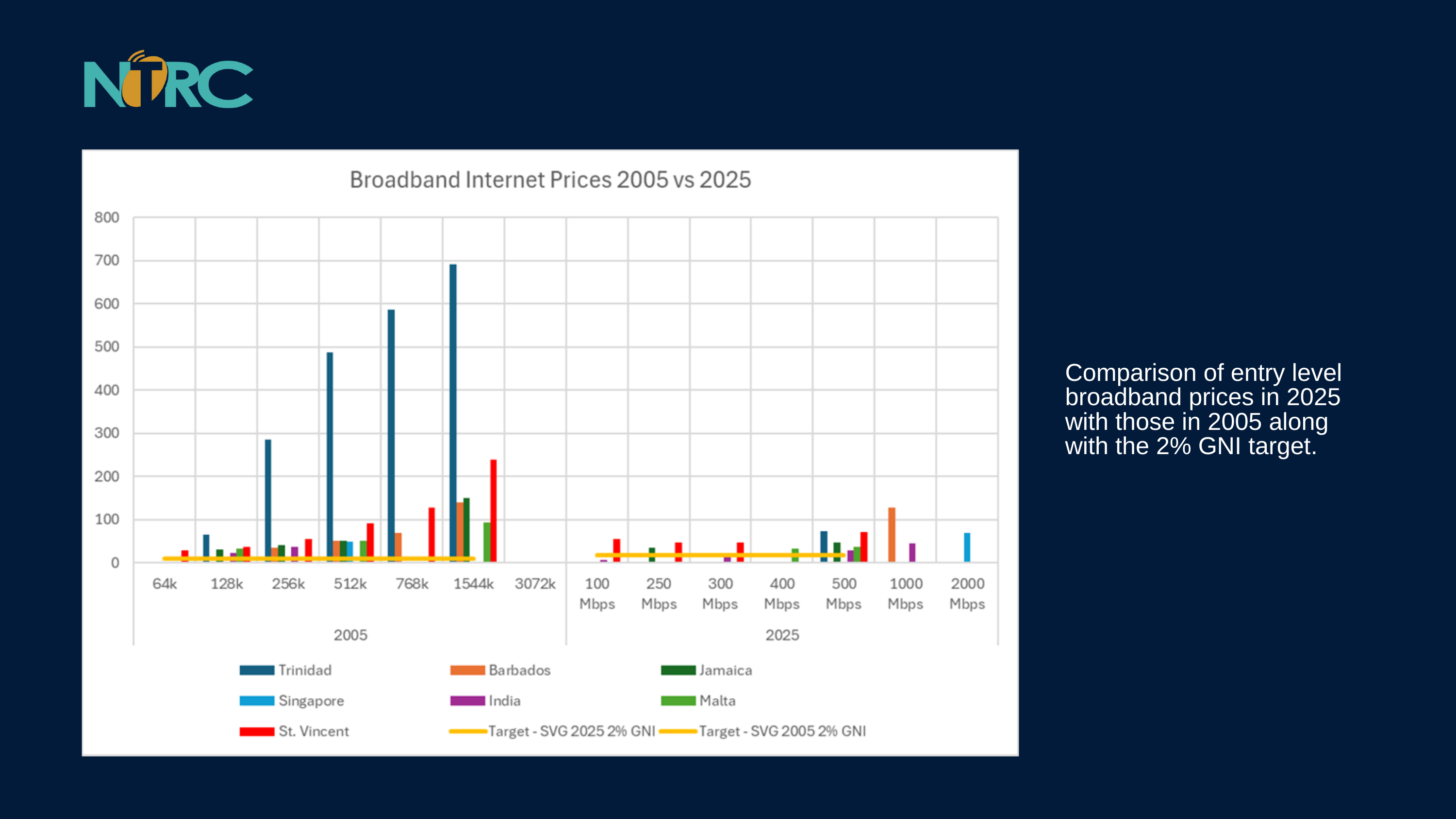

Comparison of entry level broadband prices in 2025 with those in 2005 along with the 2% GNI target.